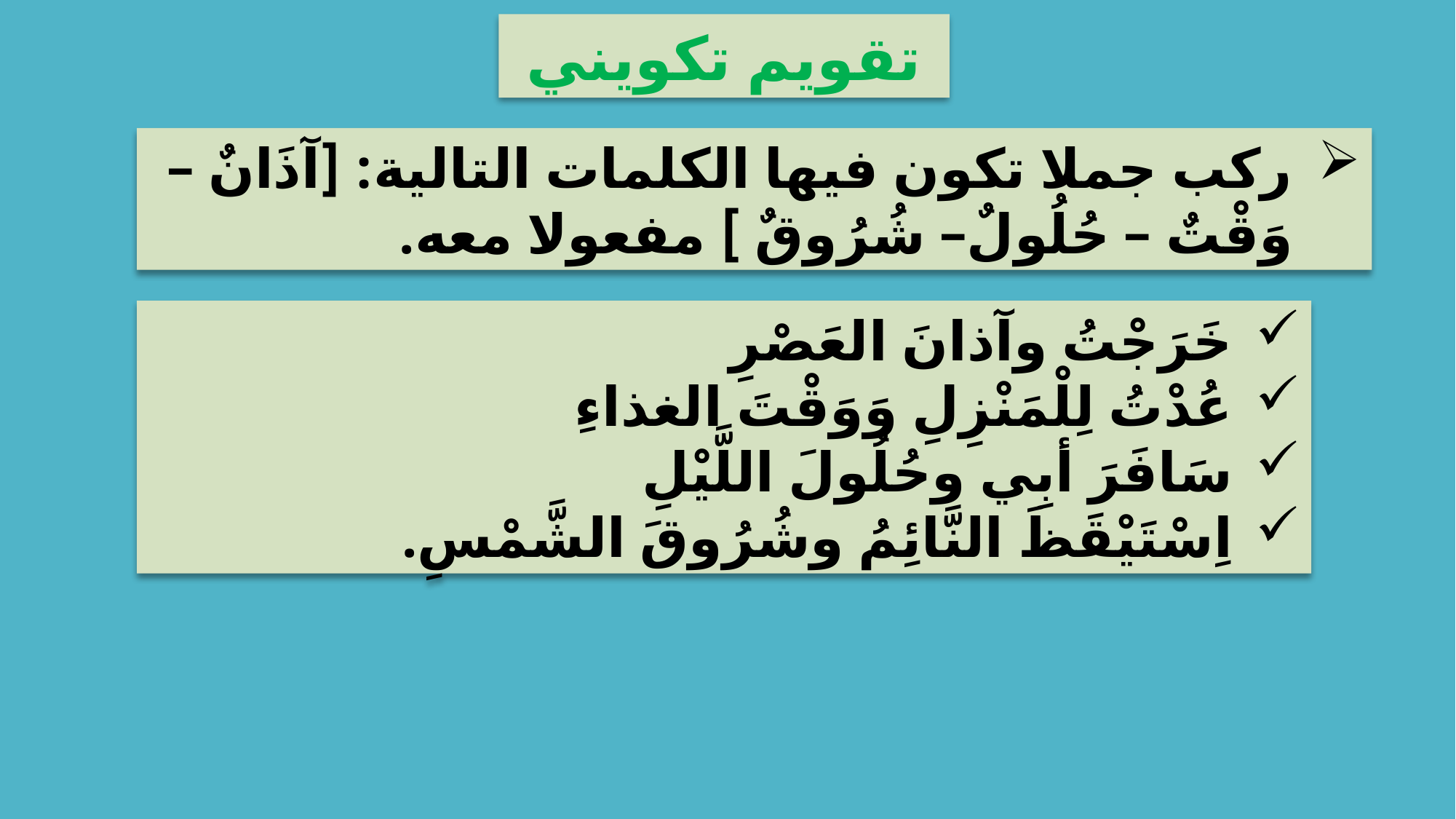

تقويم تكويني
ركب جملا تكون فيها الكلمات التالية: [آذَانٌ – وَقْتٌ – حُلُولٌ– شُرُوقٌ ] مفعولا معه.
خَرَجْتُ وآذانَ العَصْرِ
عُدْتُ لِلْمَنْزِلِ وَوَقْتَ الغذاءِ
سَافَرَ أبِي وحُلُولَ اللَّيْلِ
اِسْتَيْقَظَ النَّائِمُ وشُرُوقَ الشَّمْسِ.